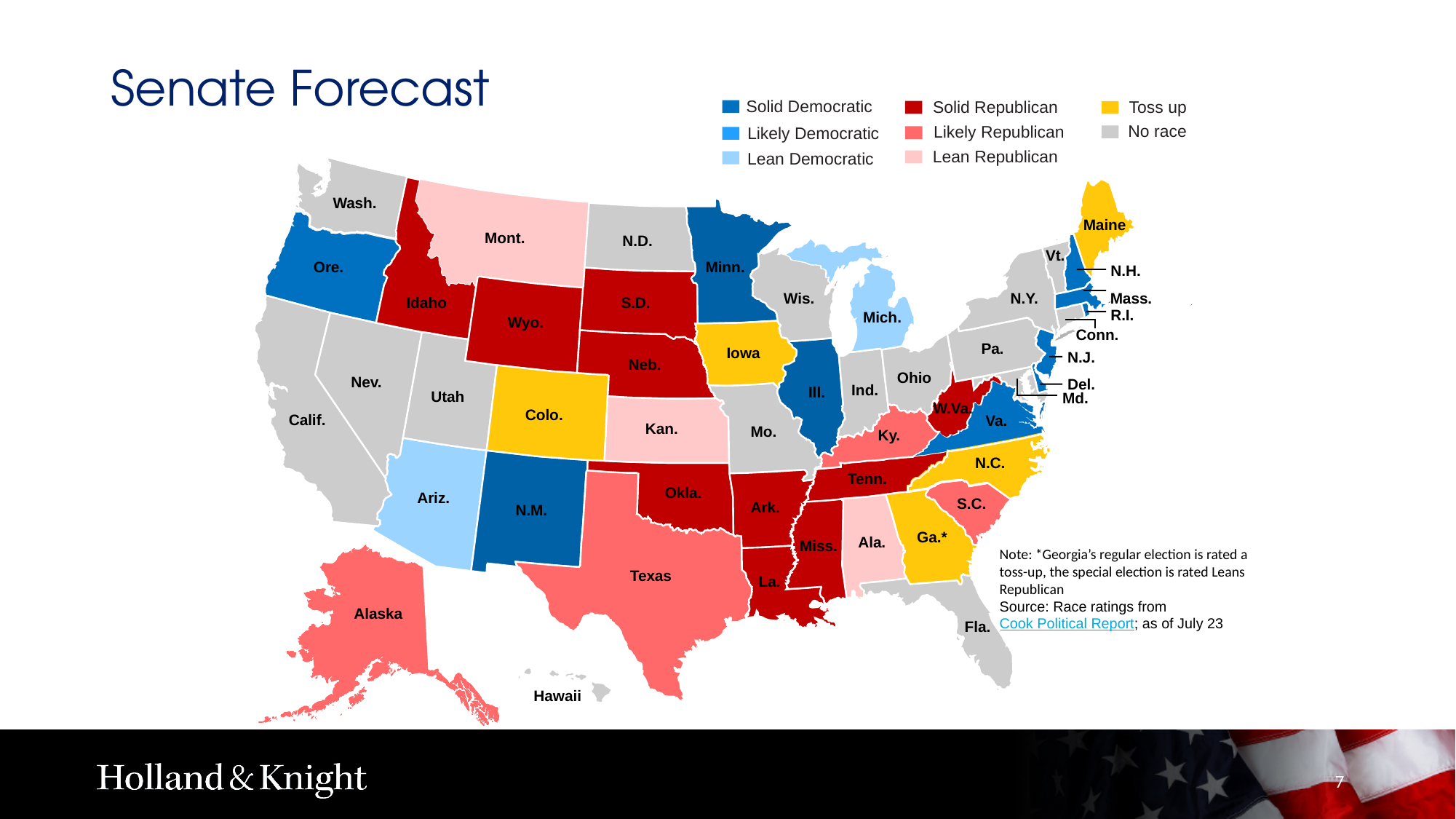

# Senate Forecast
Solid Democratic
Solid Republican

Likely Republican
Likely Democratic

Lean Republican
Lean Democratic

Toss up

No race

Wash.

Maine

Mont.
N.D.

Vt.

Ore.
Minn.

N.H.

N.Y.
Mass.
Wis.

S.D.
Idaho

R.I.

Mich.

Wyo.

Conn.

Pa.
Iowa
N.J.

Neb.

Ohio
Nev.
Del.

Ind.

Ill.

Utah

Md.

W.Va.

Colo.
Calif.
Va.
Kan.
Mo.
Ky.

N.C.

Tenn.

Okla.
Ariz.

S.C.

Ark.

N.M.
Ga.*
Ala.
Miss.
Note: *Georgia’s regular election is rated a toss-up, the special election is rated Leans Republican
Source: Race ratings from Cook Political Report; as of July 23

Texas
La.

Alaska
Fla.

Hawaii

7